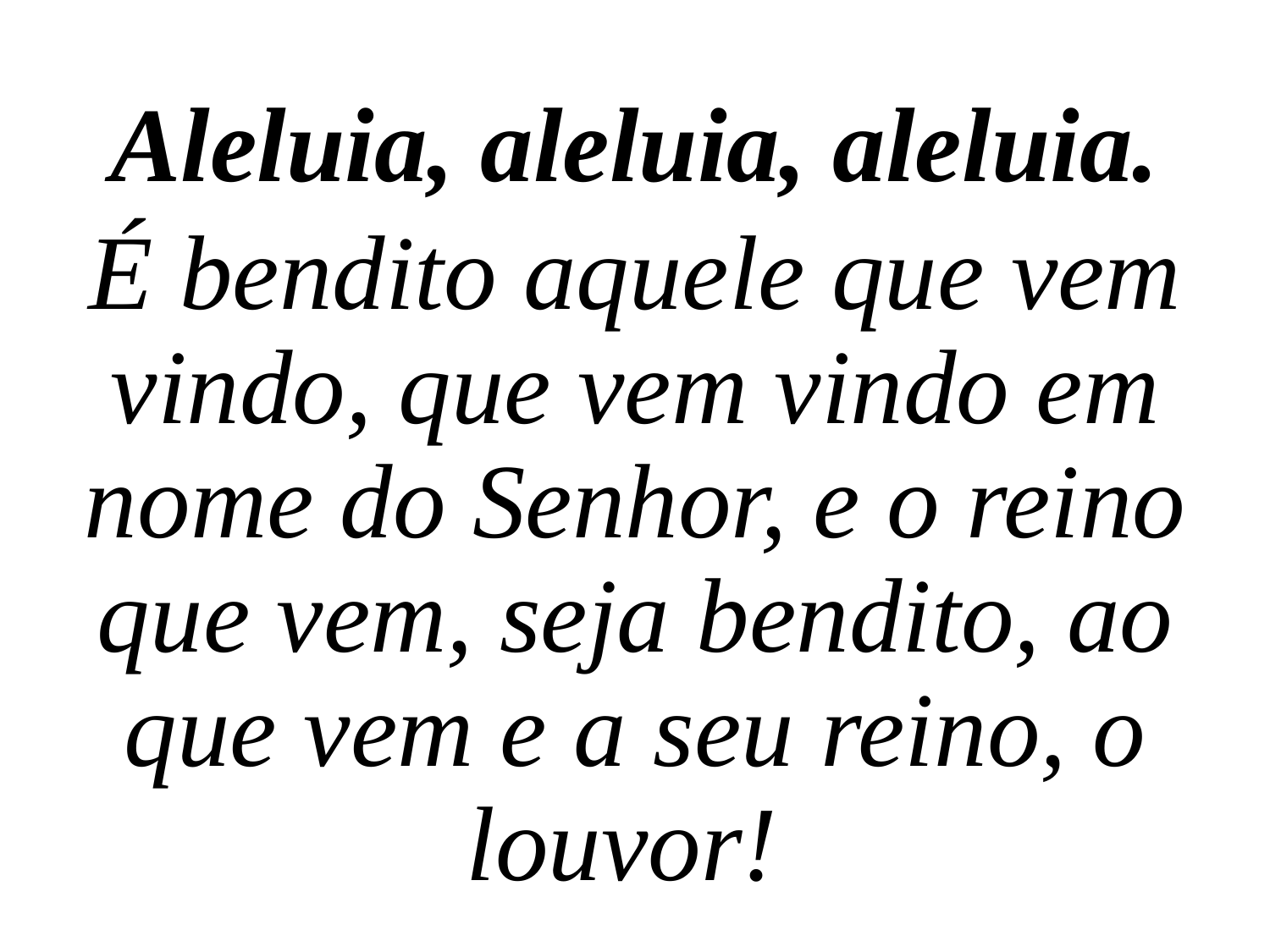

Aleluia, aleluia, aleluia.
É bendito aquele que vem vindo, que vem vindo em nome do Senhor, e o reino que vem, seja bendito, ao que vem e a seu reino, o louvor!